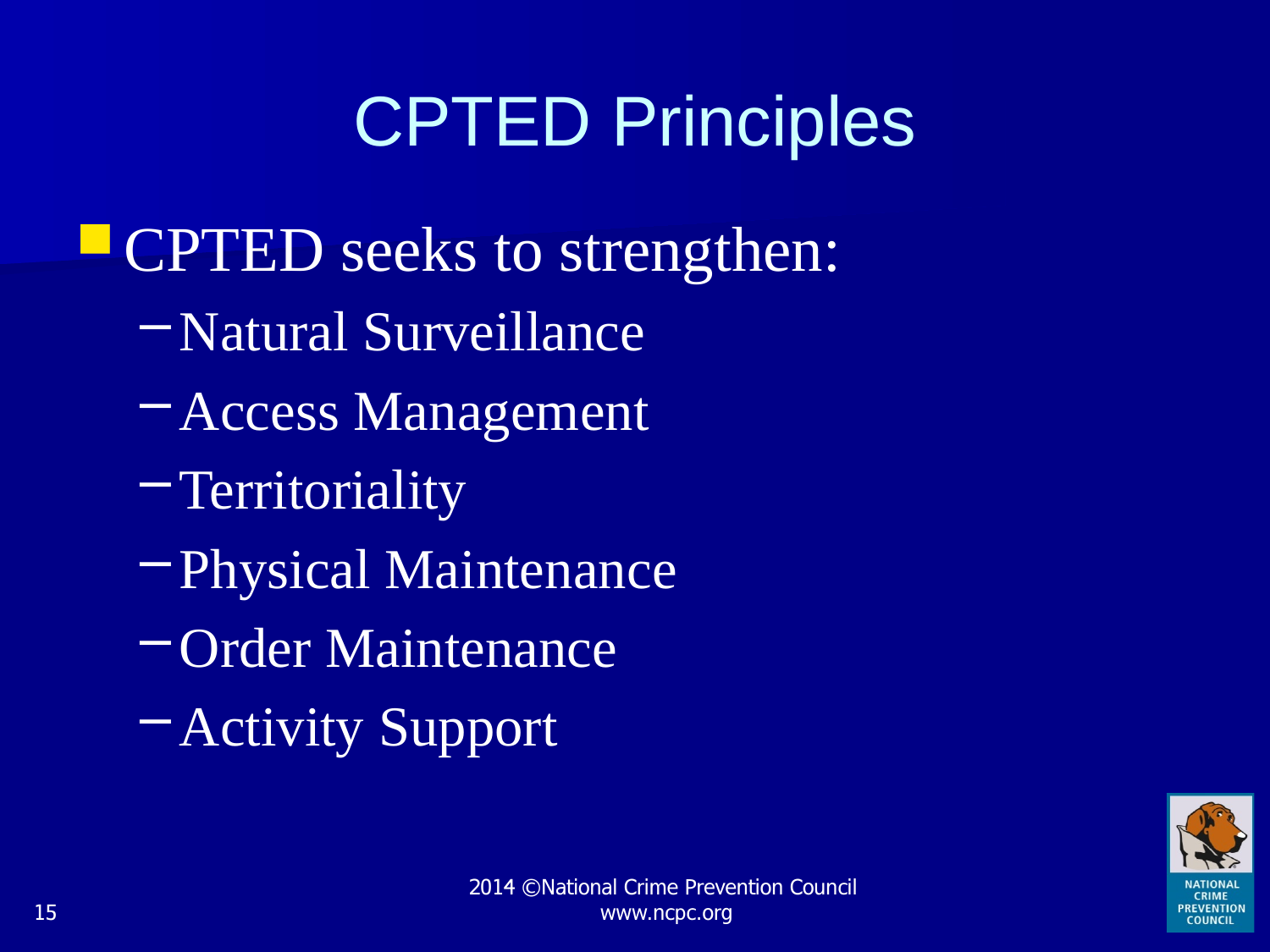

# CPTED Principles
CPTED seeks to strengthen:
Natural Surveillance
Access Management
Territoriality
Physical Maintenance
Order Maintenance
Activity Support
15
2014 ©National Crime Prevention Council  www.ncpc.org